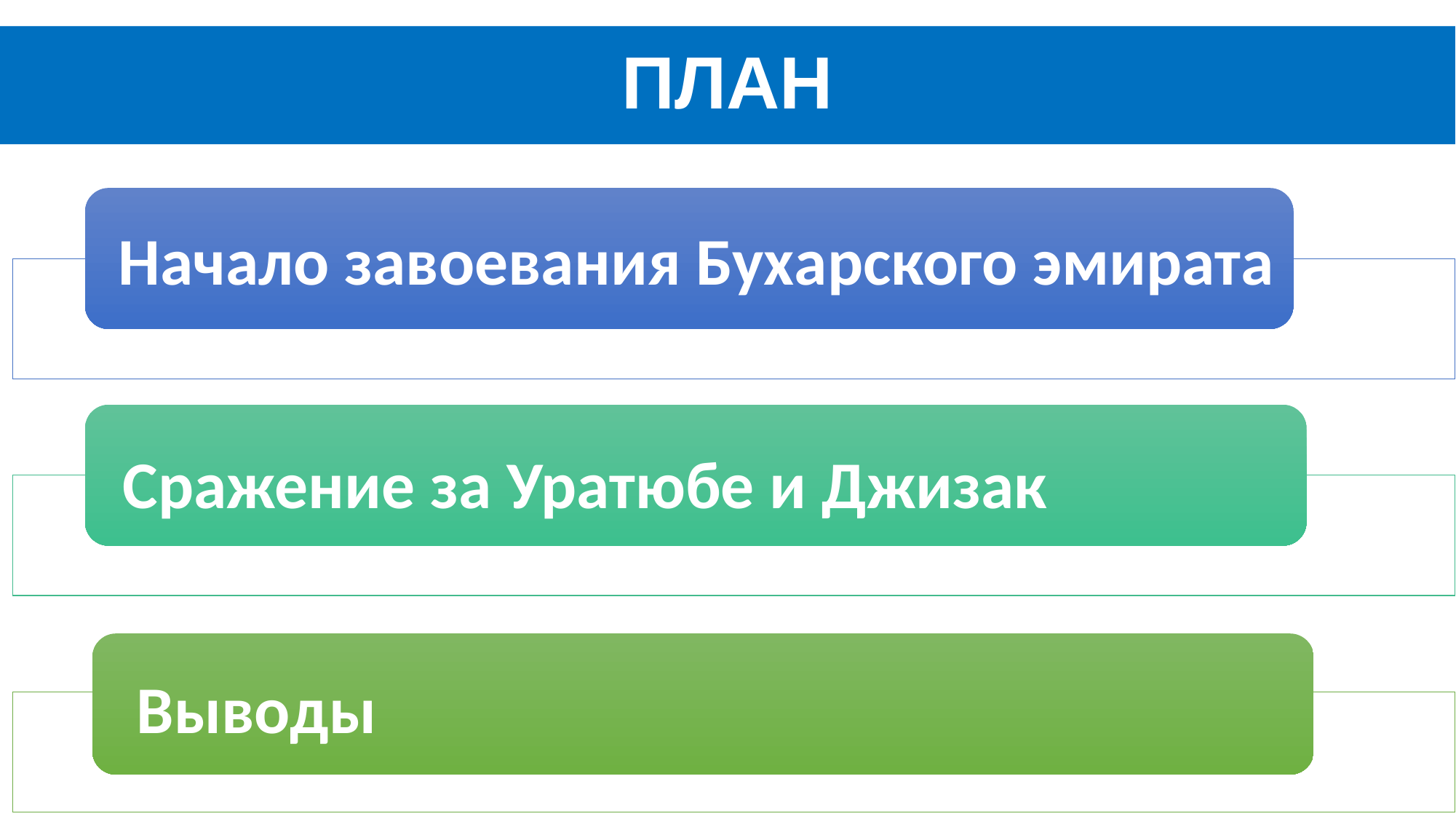

# ПЛАН

 Начало завоевания Бухарского эмирата
Сражение за Уратюбе и Джизак
Выводы